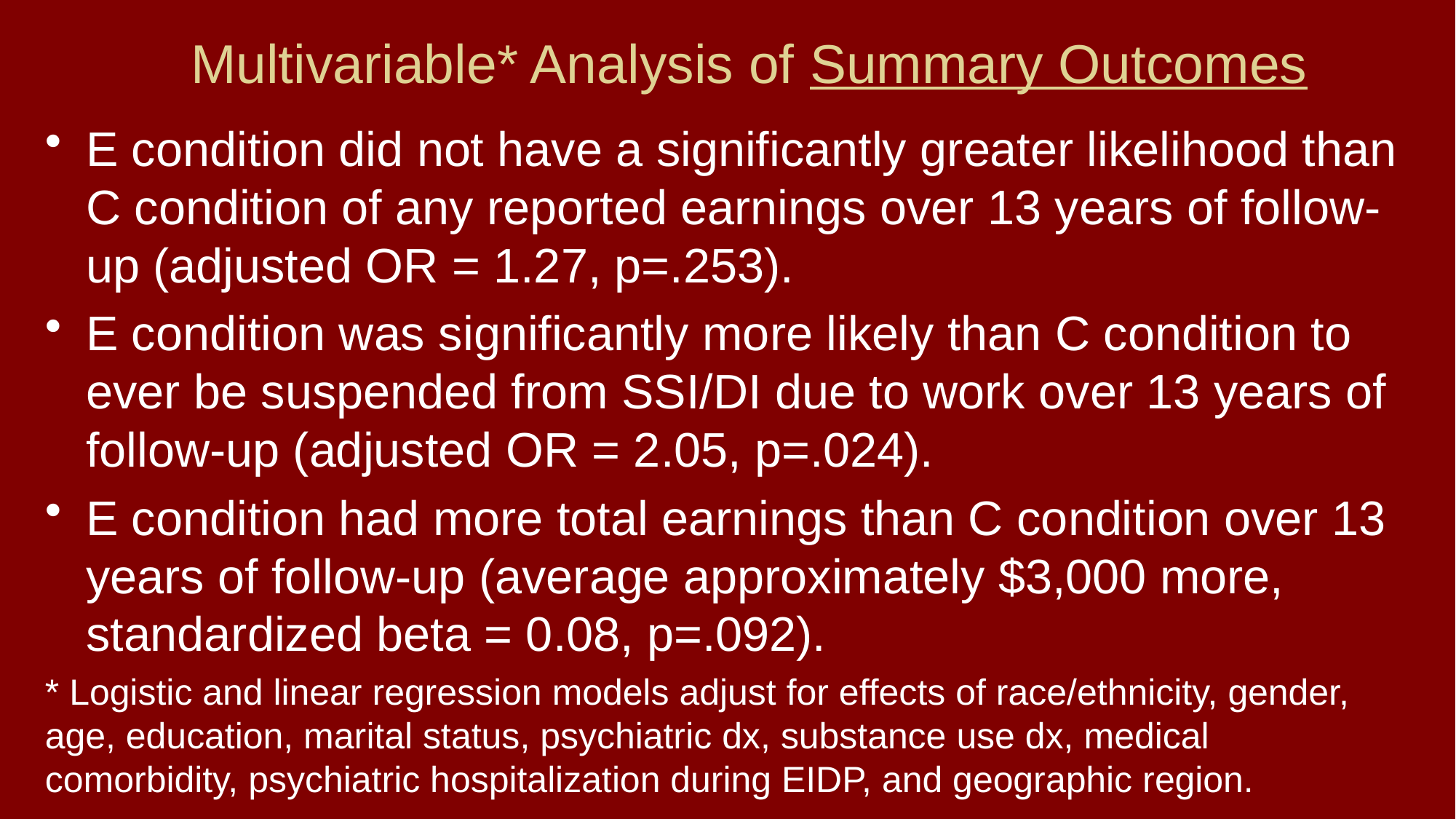

# Multivariable* Analysis of Summary Outcomes
E condition did not have a significantly greater likelihood than C condition of any reported earnings over 13 years of follow-up (adjusted OR = 1.27, p=.253).
E condition was significantly more likely than C condition to ever be suspended from SSI/DI due to work over 13 years of follow-up (adjusted OR = 2.05, p=.024).
E condition had more total earnings than C condition over 13 years of follow-up (average approximately $3,000 more, standardized beta = 0.08, p=.092).
* Logistic and linear regression models adjust for effects of race/ethnicity, gender, age, education, marital status, psychiatric dx, substance use dx, medical comorbidity, psychiatric hospitalization during EIDP, and geographic region.